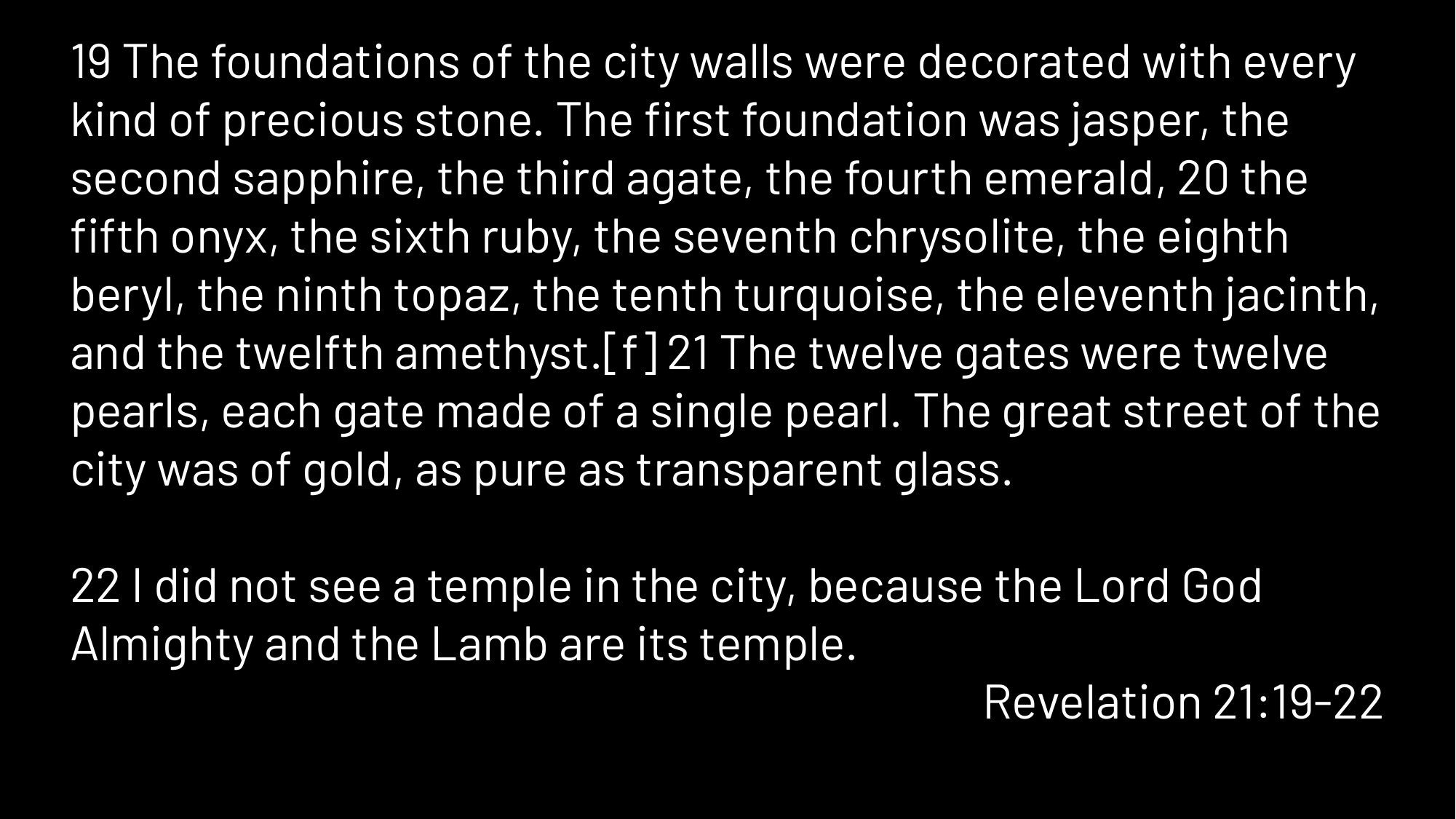

19 The foundations of the city walls were decorated with every kind of precious stone. The first foundation was jasper, the second sapphire, the third agate, the fourth emerald, 20 the fifth onyx, the sixth ruby, the seventh chrysolite, the eighth beryl, the ninth topaz, the tenth turquoise, the eleventh jacinth, and the twelfth amethyst.[f] 21 The twelve gates were twelve pearls, each gate made of a single pearl. The great street of the city was of gold, as pure as transparent glass.

22 I did not see a temple in the city, because the Lord God Almighty and the Lamb are its temple.
Revelation 21:19-22

23 The city does not need the sun or the moon to shine on it, for the glory of God gives it light, and the Lamb is its lamp. 24 The nations will walk by its light, and the kings of the earth will bring their splendor into it. 25 On no day will its gates ever be shut, for there will be no night there. 26 The glory and honor of the nations will be brought into it. 27 Nothing impure will ever enter it, nor will anyone who does what is shameful or deceitful, but only those whose names are written in the Lamb’s book of life.
Revelation 21:9-43
A biblical study of death and afterlife and how they impact our lives now